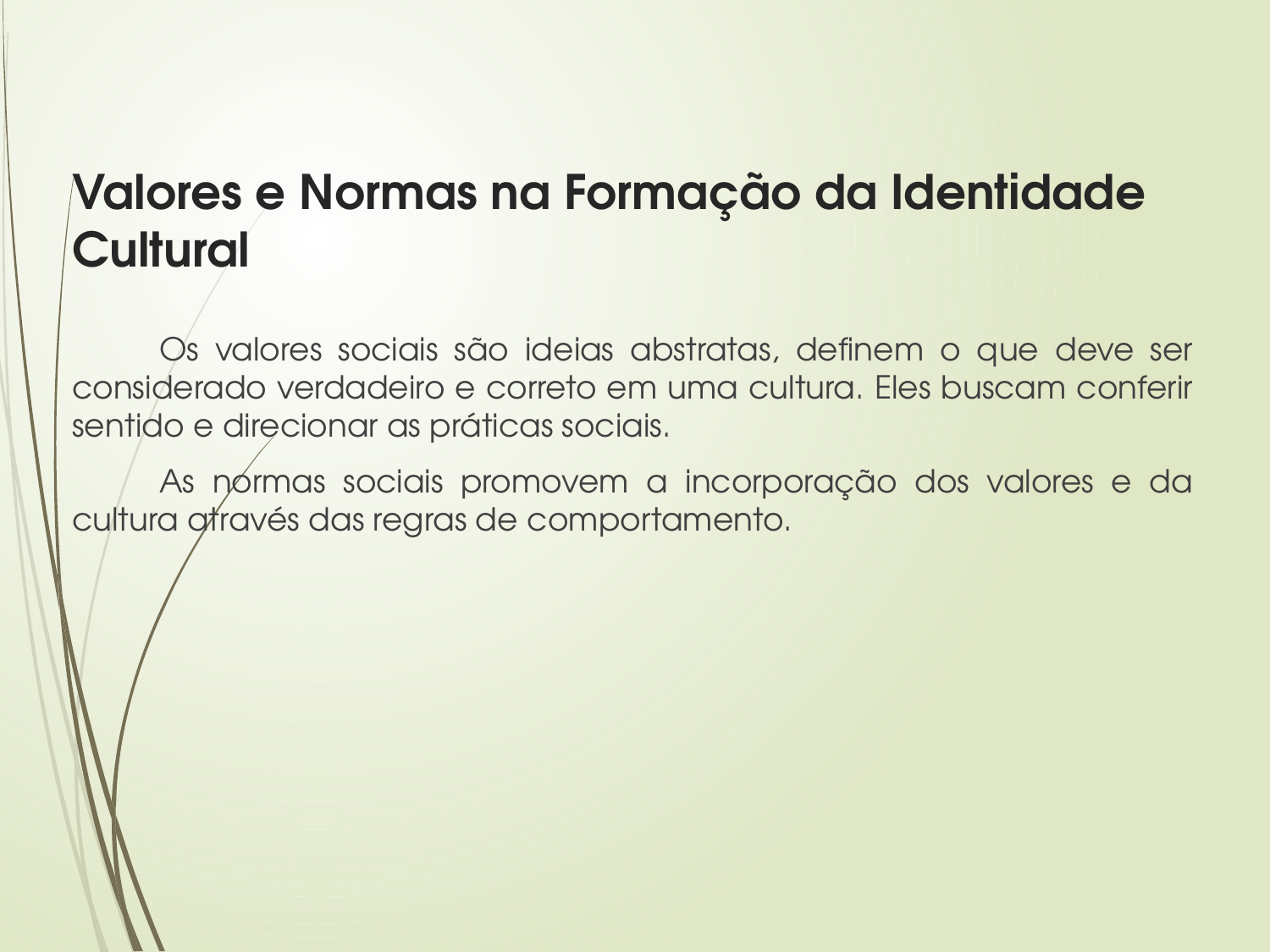

# Valores e Normas na Formação da Identidade Cultural
Os valores sociais são ideias abstratas, definem o que deve ser considerado verdadeiro e correto em uma cultura. Eles buscam conferir sentido e direcionar as práticas sociais.
As normas sociais promovem a incorporação dos valores e da cultura através das regras de comportamento.